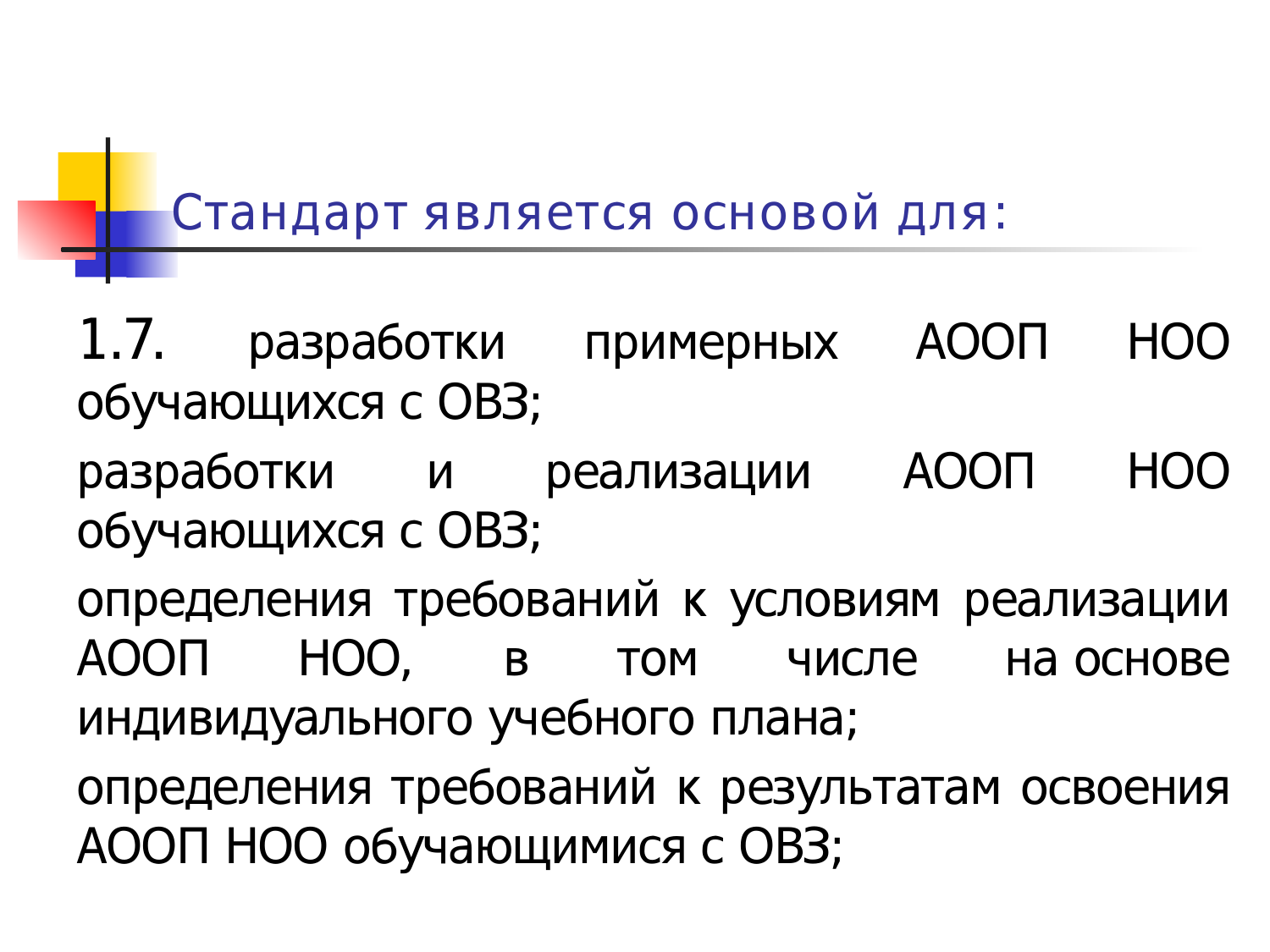

# Стандарт является основой для:
1.7. разработки примерных АООП НОО обучающихся с ОВЗ;
разработки и реализации АООП НОО обучающихся с ОВЗ;
определения требований к условиям реализации АООП НОО, в том числе на основе индивидуального учебного плана;
определения требований к результатам освоения АООП НОО обучающимися с ОВЗ;